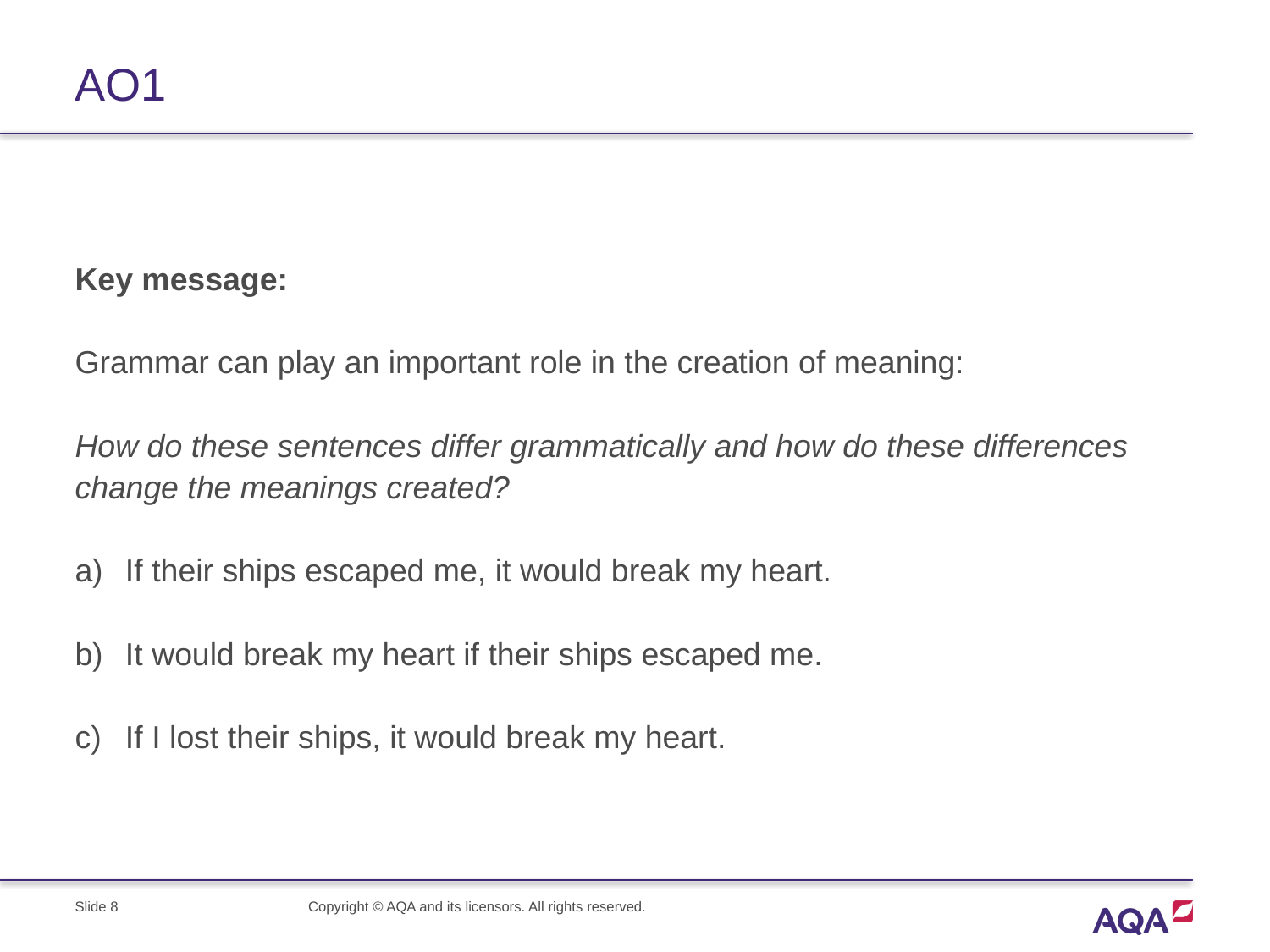

# AO1
Key message:

Grammar can play an important role in the creation of meaning:

How do these sentences differ grammatically and how do these differences
change the meanings created?

a) 	If their ships escaped me, it would break my heart.

b) 	It would break my heart if their ships escaped me.

c) 	If I lost their ships, it would break my heart.

Slide 8
Copyright © AQA and its licensors. All rights reserved.